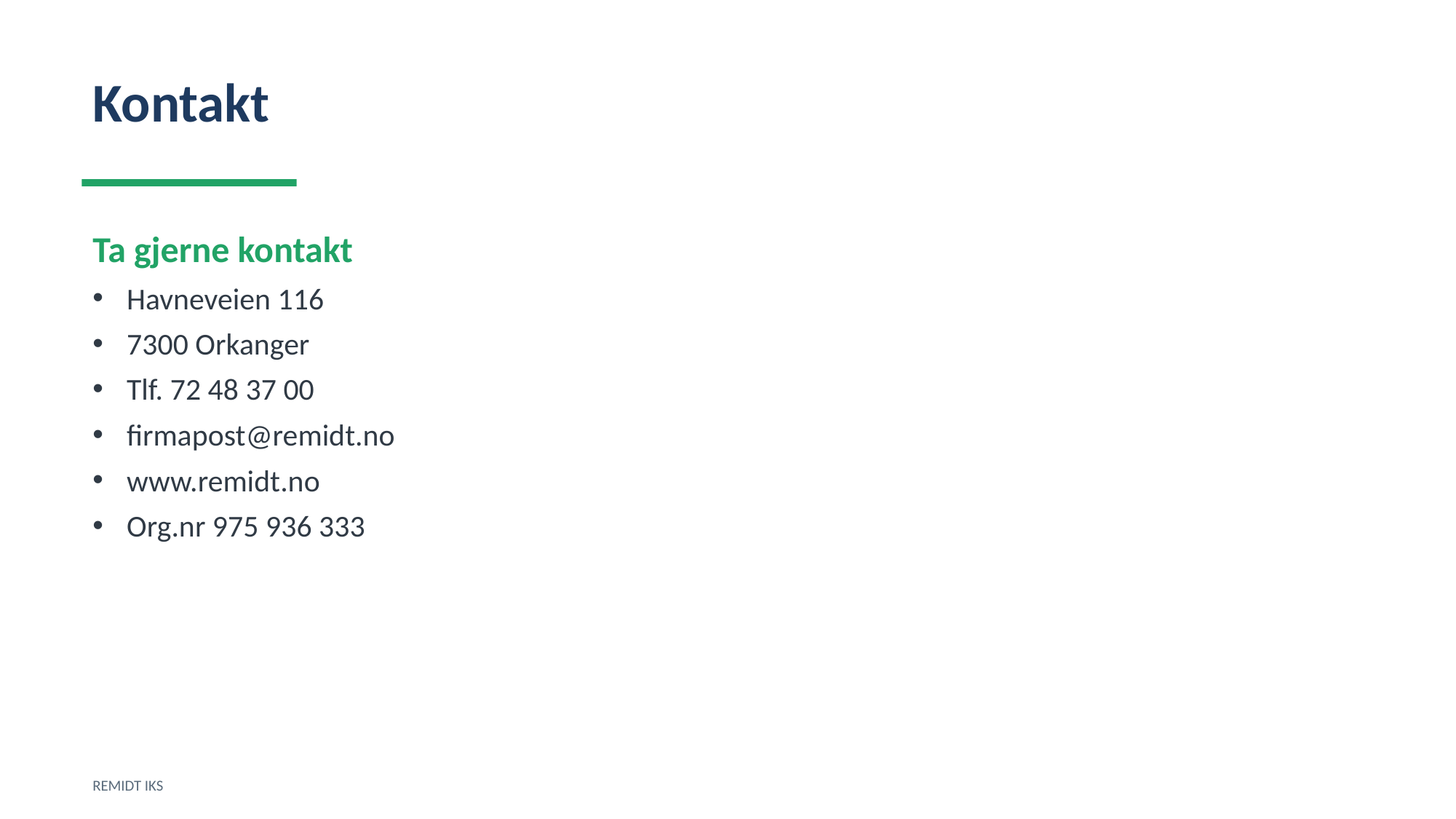

Kontakt

Ta gjerne kontakt
Havneveien 116
7300 Orkanger
Tlf. 72 48 37 00
firmapost@remidt.no
www.remidt.no
Org.nr 975 936 333
REMIDT IKS